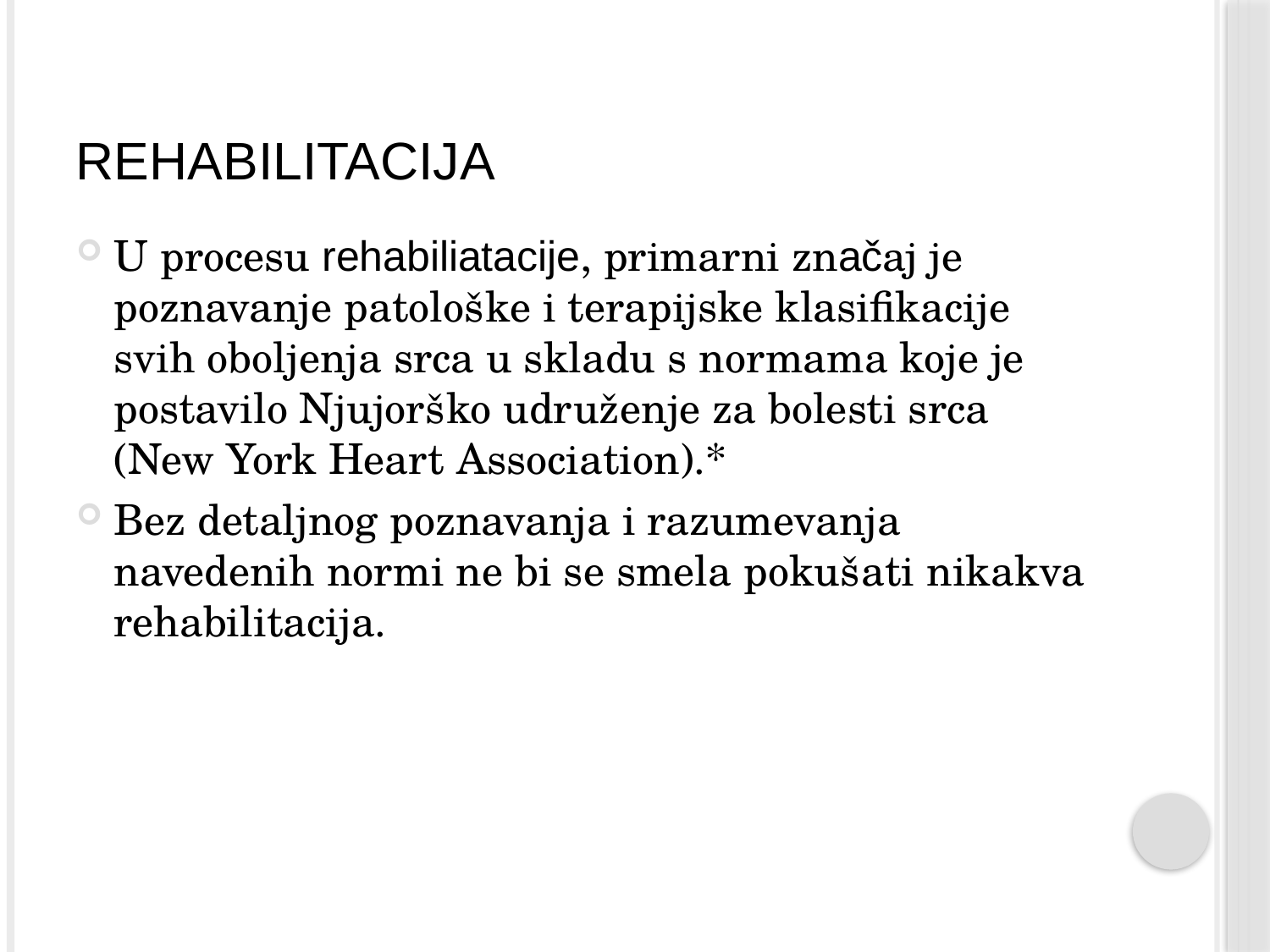

# Rehabilitacija
U procesu rehabiliatacije, primarni značaj je poznavanje patološke i terapijske klasifikacije svih oboljenja srca u skladu s normama koje je postavilo Njujorško udruženje za bolesti srca (New York Heart Association).*
Bez detaljnog poznavanja i razumevanja navedenih normi ne bi se smela pokušati nikakva rehabilitacija.